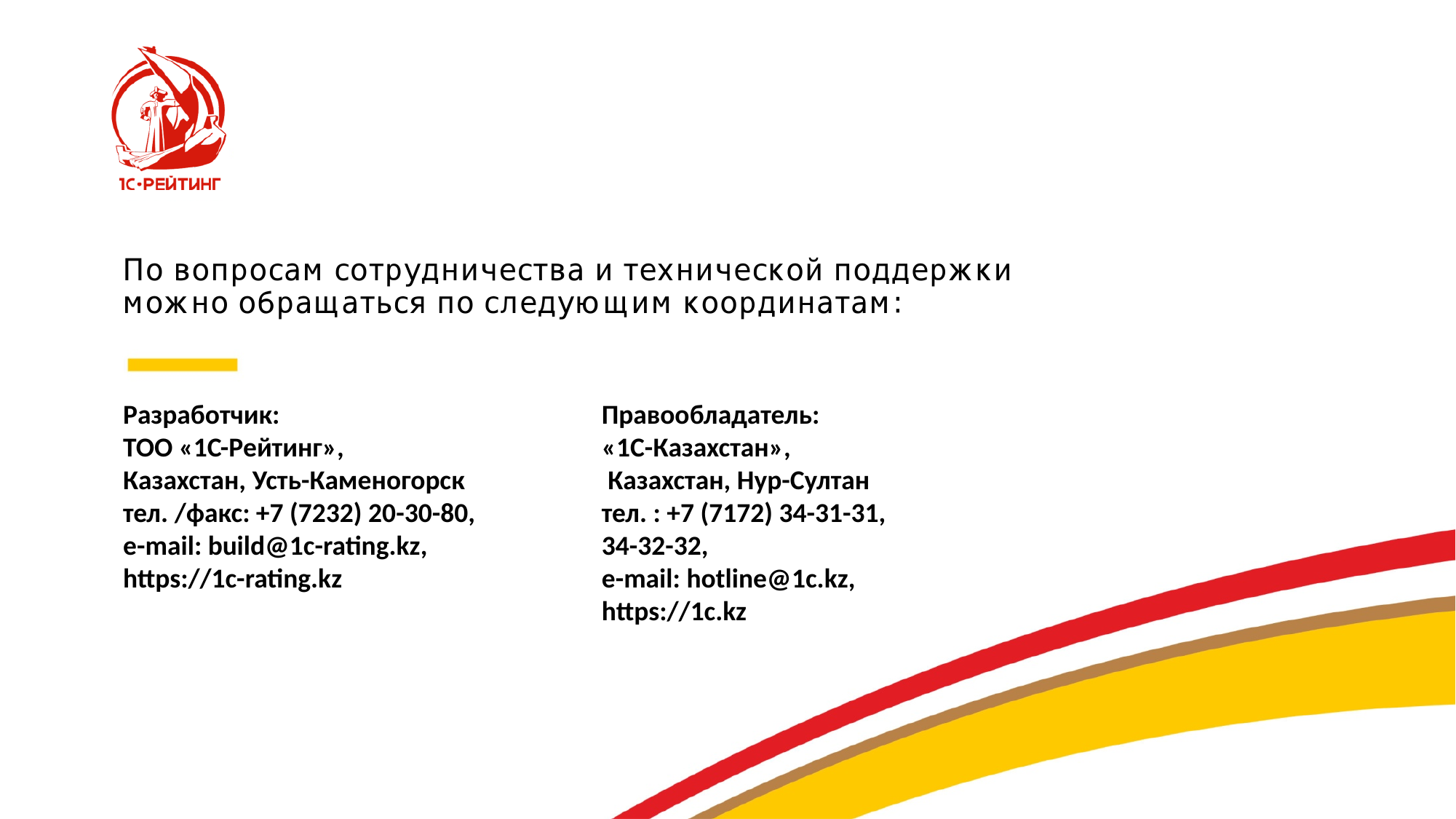

# По вопросам сотрудничества и технической поддержки можно обращаться по следующим координатам:
Разработчик:
ТОО «1С-Рейтинг»,
Казахстан, Усть-Каменогорск
тел. /факс: +7 (7232) 20-30-80,
e-mail: build@1c-rating.kz,  https://1c-rating.kz
Правообладатель:
«1С-Казахстан»,
 Казахстан, Нур-Султан
тел. : +7 (7172) 34-31-31, 34-32-32,
e-mail: hotline@1c.kz,
https://1c.kz